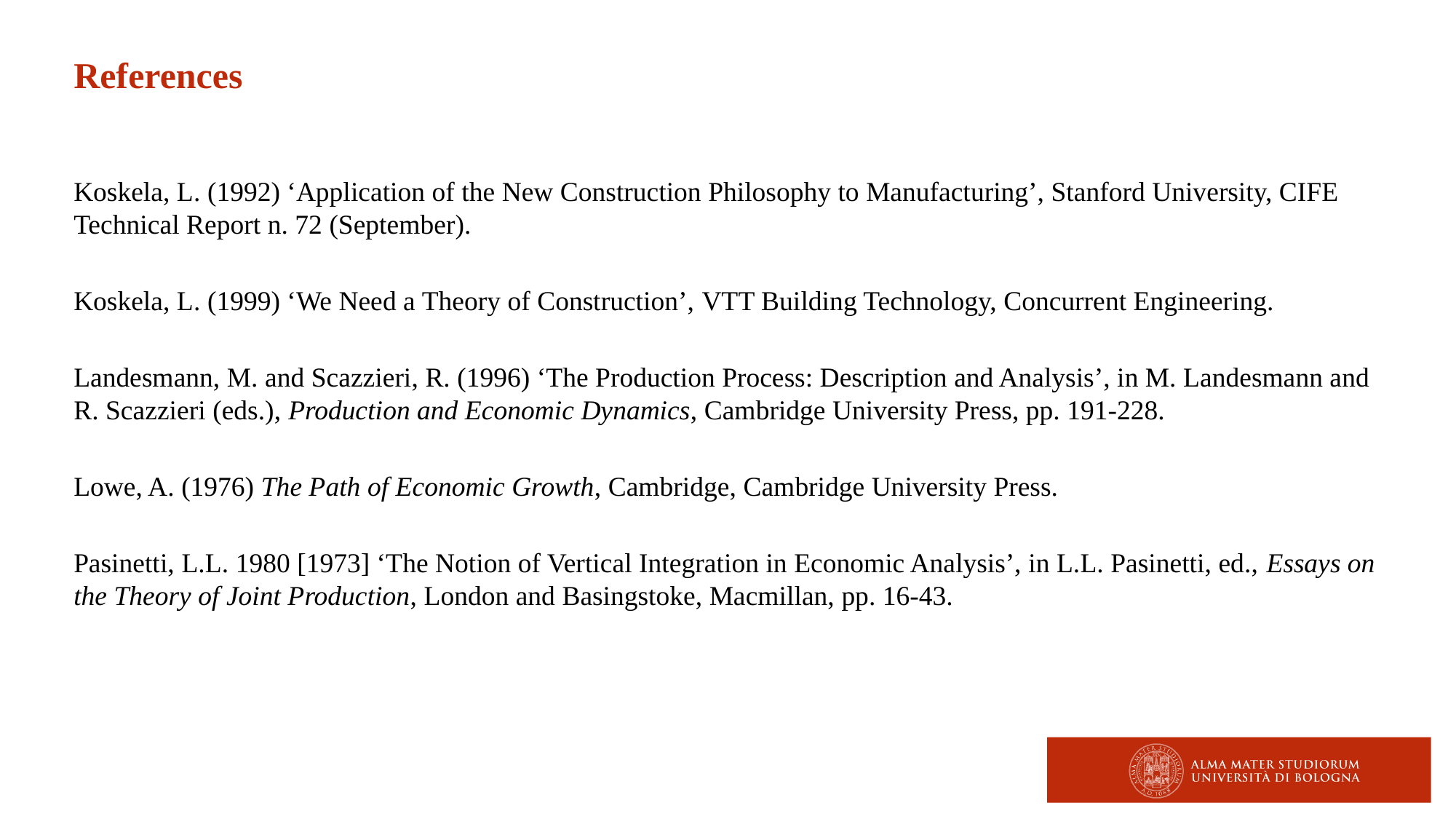

References
Koskela, L. (1992) ‘Application of the New Construction Philosophy to Manufacturing’, Stanford University, CIFE Technical Report n. 72 (September).

Koskela, L. (1999) ‘We Need a Theory of Construction’, VTT Building Technology, Concurrent Engineering.

Landesmann, M. and Scazzieri, R. (1996) ‘The Production Process: Description and Analysis’, in M. Landesmann and R. Scazzieri (eds.), Production and Economic Dynamics, Cambridge University Press, pp. 191-228.

Lowe, A. (1976) The Path of Economic Growth, Cambridge, Cambridge University Press.

Pasinetti, L.L. 1980 [1973] ‘The Notion of Vertical Integration in Economic Analysis’, in L.L. Pasinetti, ed., Essays on the Theory of Joint Production, London and Basingstoke, Macmillan, pp. 16-43.